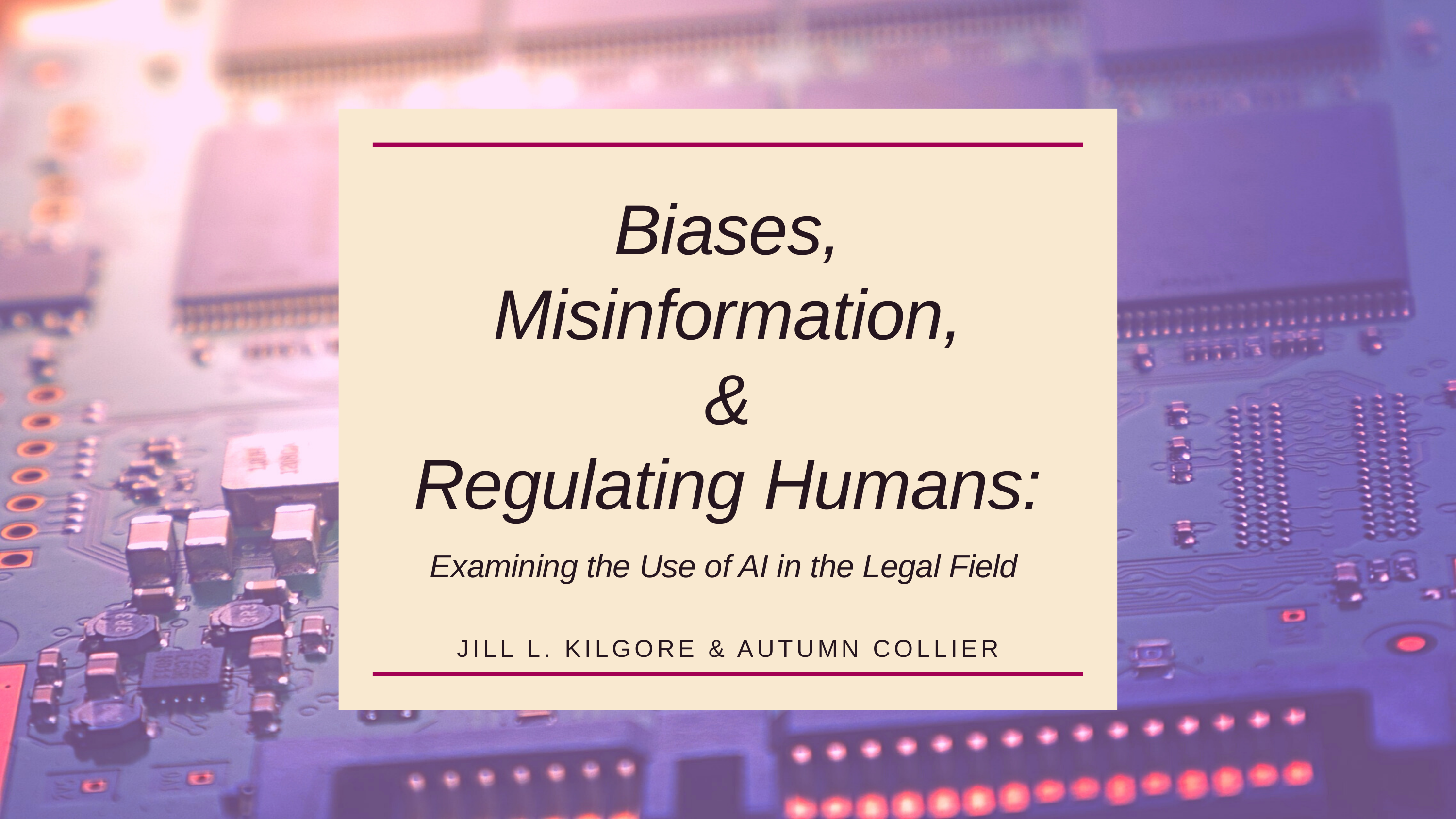

Biases,
Misinformation,
&
Regulating Humans:

Examining the Use of AI in the Legal Field
JILL L. KILGORE & AUTUMN COLLIER